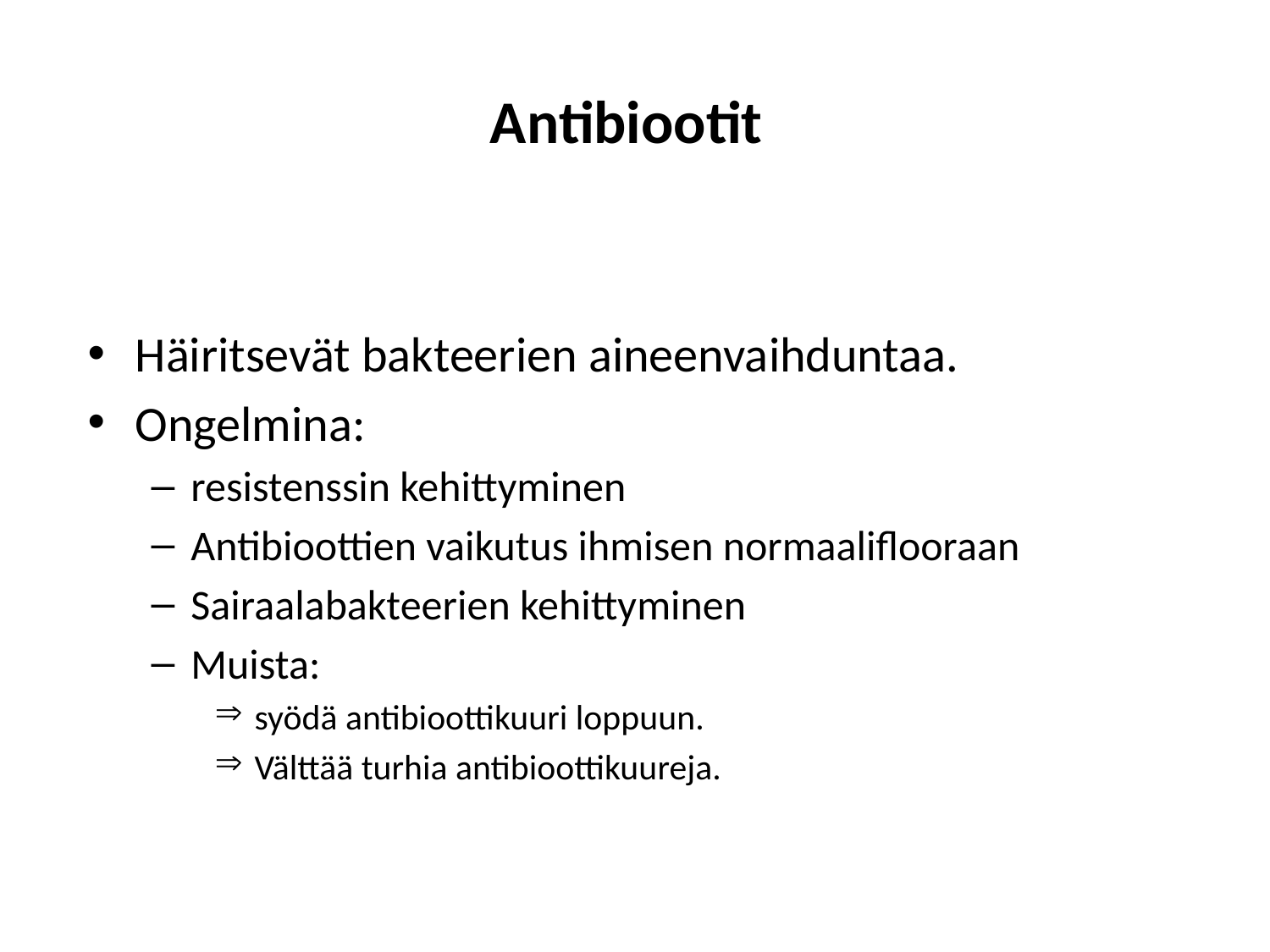

# Antibiootit
Häiritsevät bakteerien aineenvaihduntaa.
Ongelmina:
resistenssin kehittyminen
Antibioottien vaikutus ihmisen normaaliflooraan
Sairaalabakteerien kehittyminen
Muista:
 syödä antibioottikuuri loppuun.
 Välttää turhia antibioottikuureja.